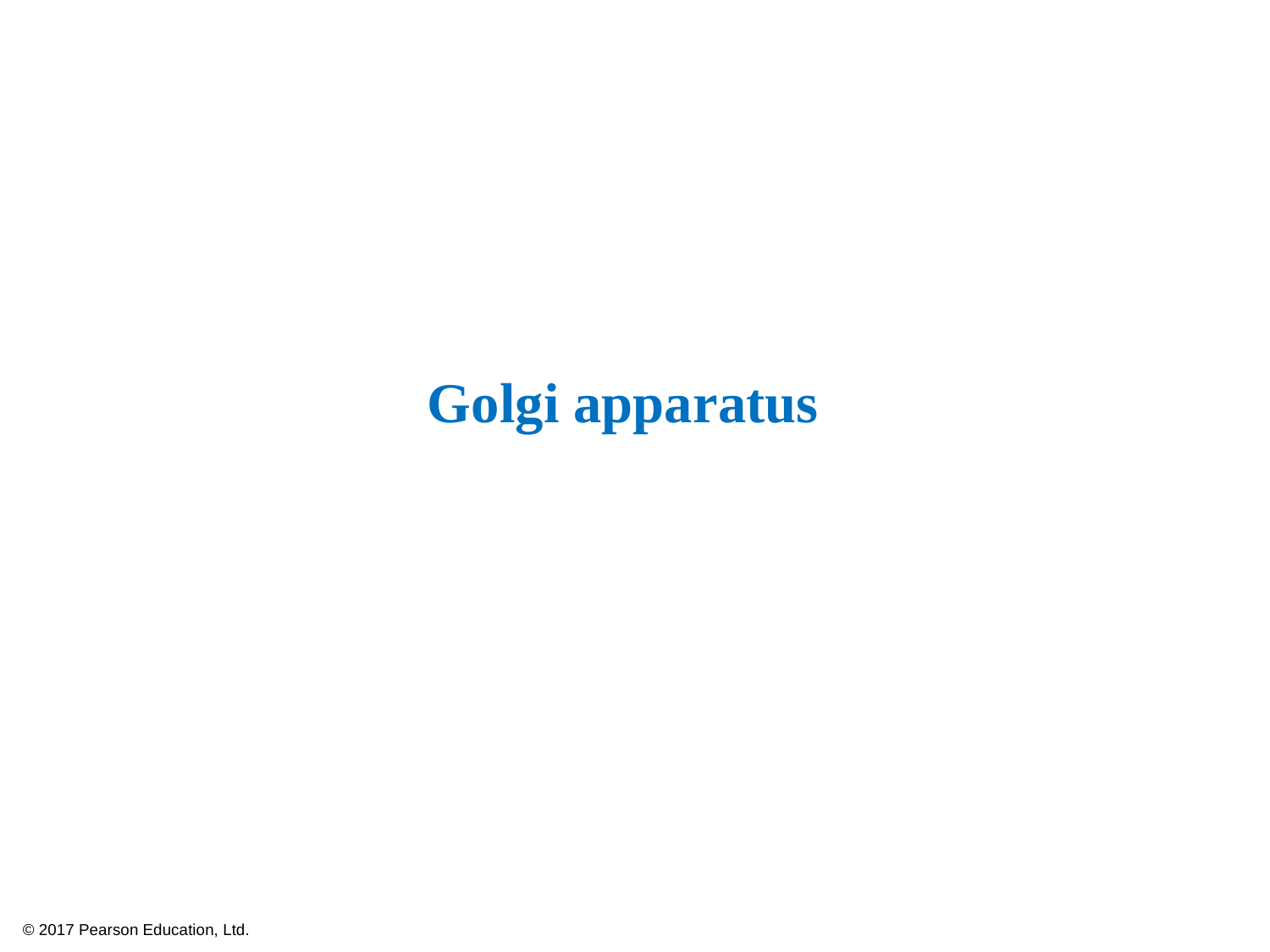

# Golgi apparatus
© 2017 Pearson Education, Ltd.